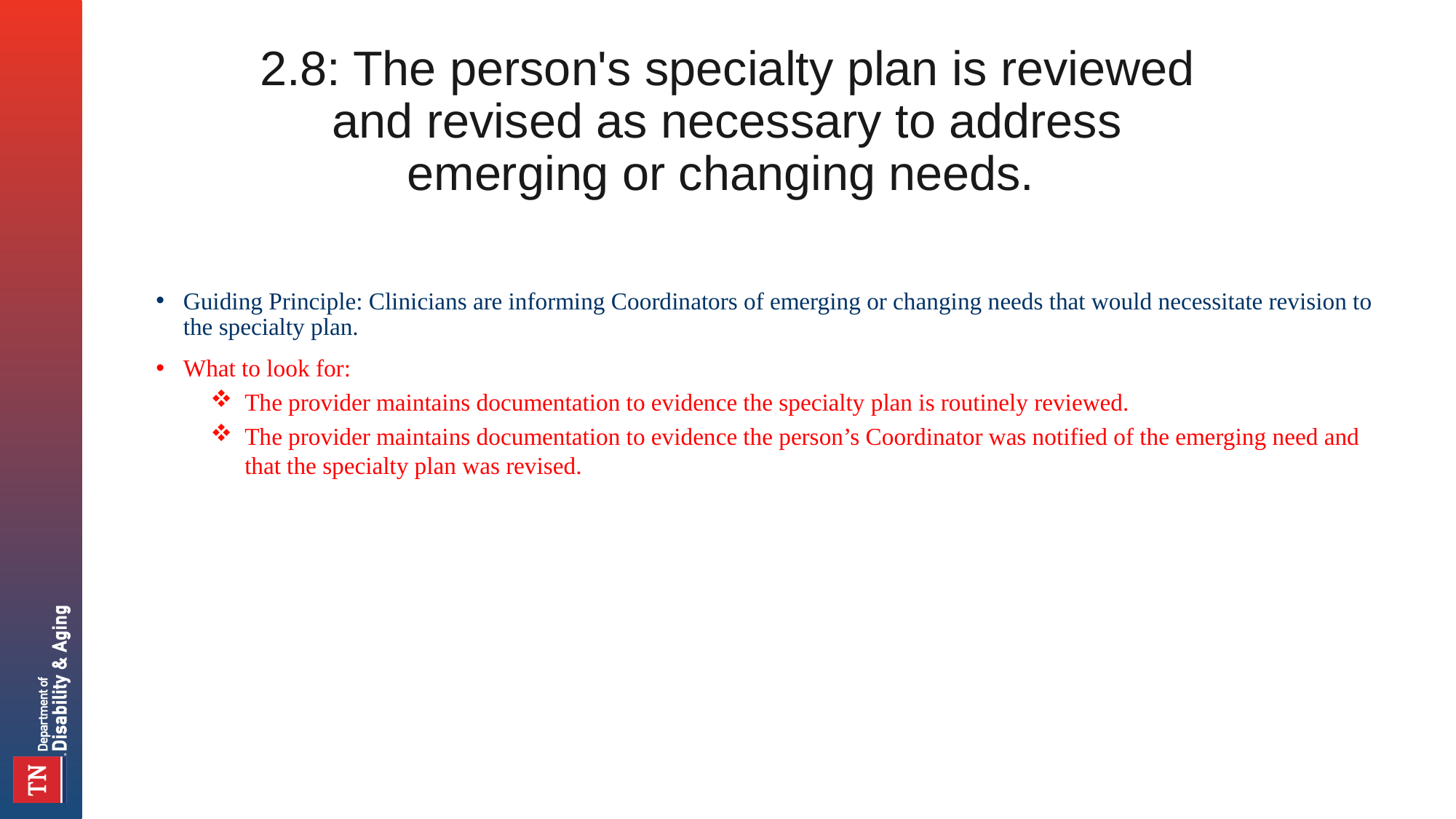

# 2.8: The person's specialty plan is reviewed and revised as necessary to address emerging or changing needs.
Guiding Principle: Clinicians are informing Coordinators of emerging or changing needs that would necessitate revision to the specialty plan.
What to look for:
The provider maintains documentation to evidence the specialty plan is routinely reviewed.
The provider maintains documentation to evidence the person’s Coordinator was notified of the emerging need and that the specialty plan was revised.